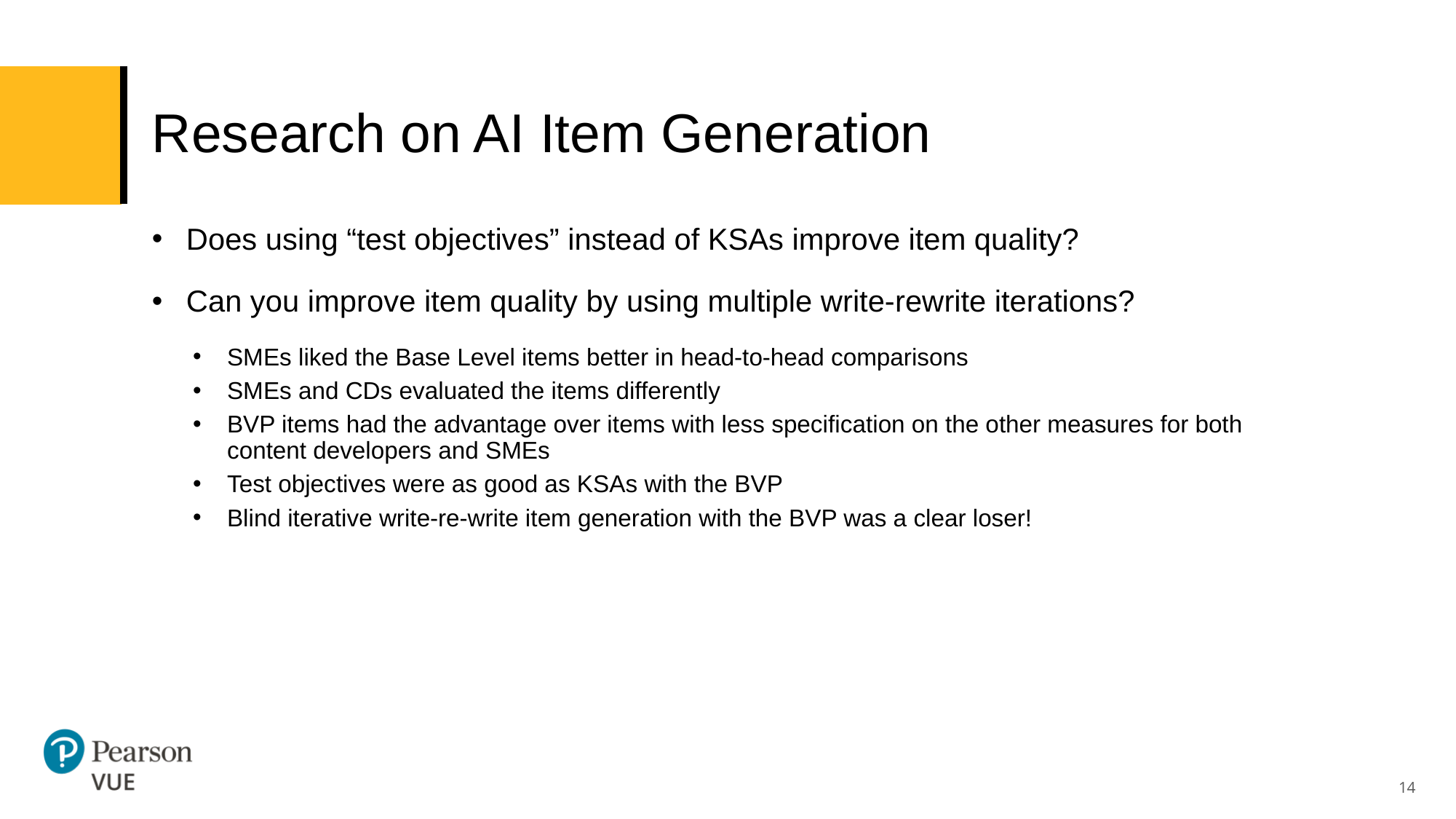

# Research on AI Item Generation
Does using “test objectives” instead of KSAs improve item quality?
Can you improve item quality by using multiple write-rewrite iterations?
SMEs liked the Base Level items better in head-to-head comparisons
SMEs and CDs evaluated the items differently
BVP items had the advantage over items with less specification on the other measures for both content developers and SMEs
Test objectives were as good as KSAs with the BVP
Blind iterative write-re-write item generation with the BVP was a clear loser!

14